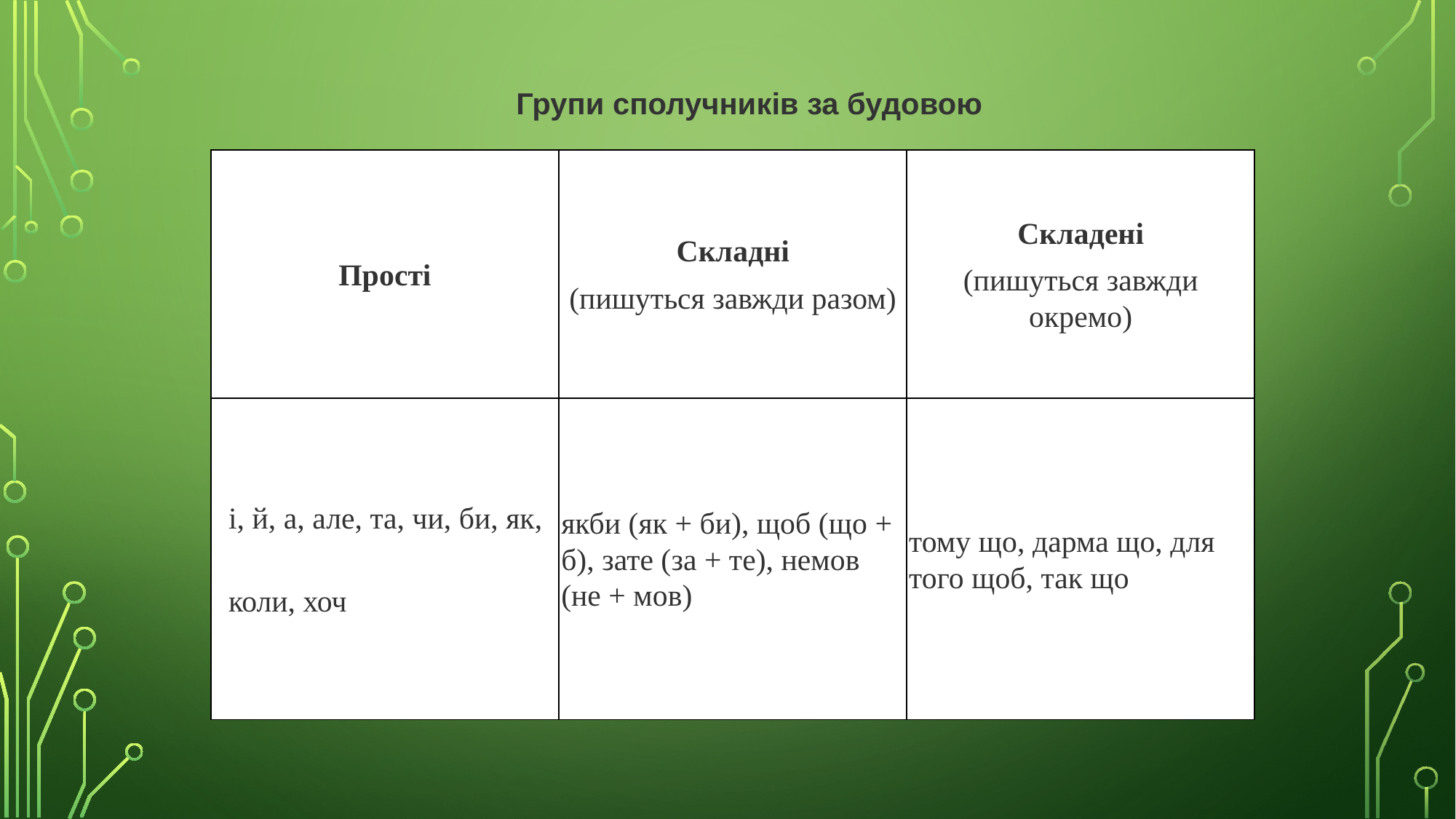

Групи сполучників за будовою

| Прості | Складні (пишуться завжди разом) | Складені (пишуться завжди окремо) |
| --- | --- | --- |
| і, й, а, але, та, чи, би, як, коли, хоч | якби (як + би), щоб (що + б), зате (за + те), немов (не + мов) | тому що, дарма що, для того щоб, так що |